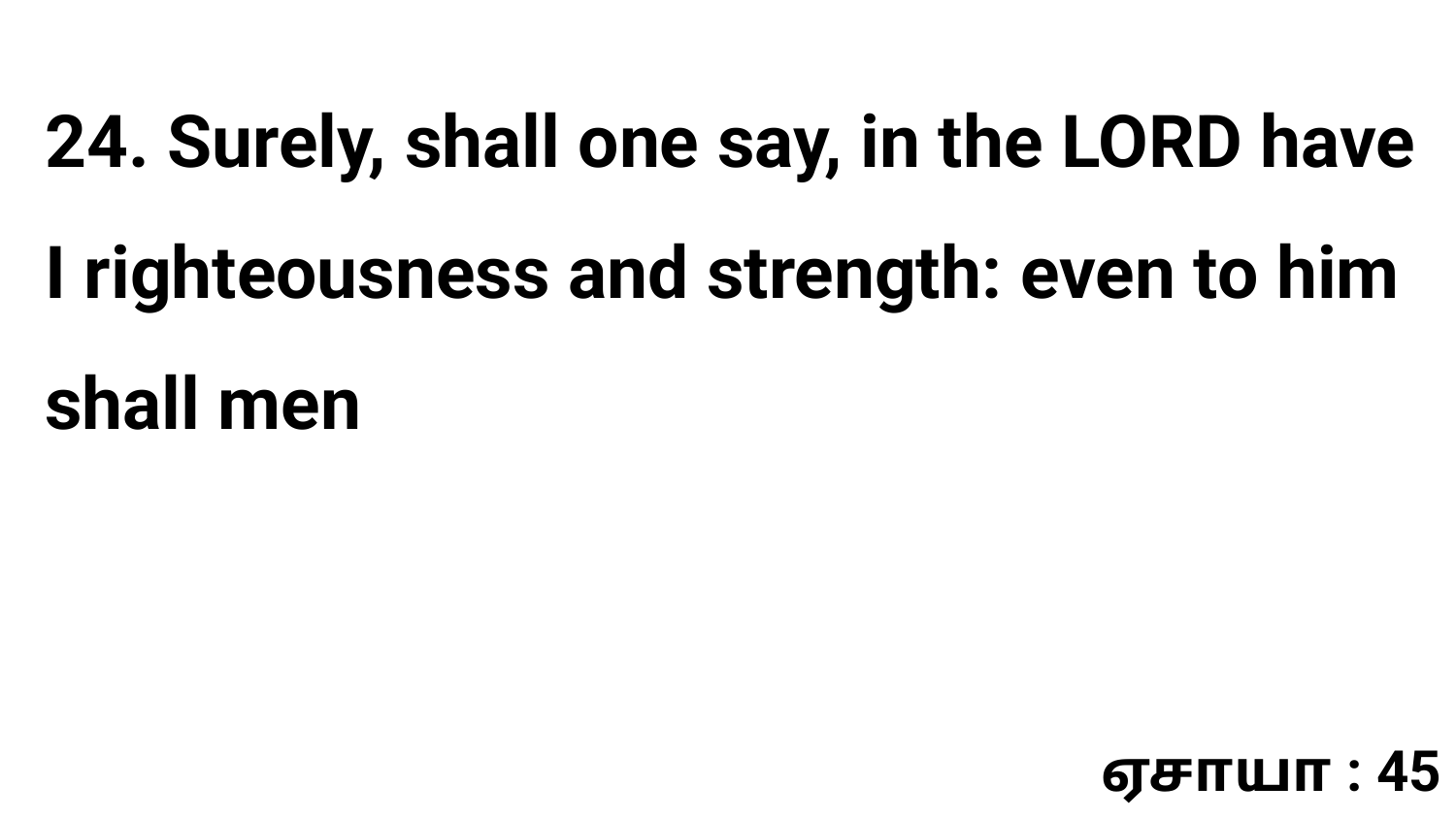

24. Surely, shall one say, in the LORD have I righteousness and strength: even to him shall men
ஏசாயா : 45